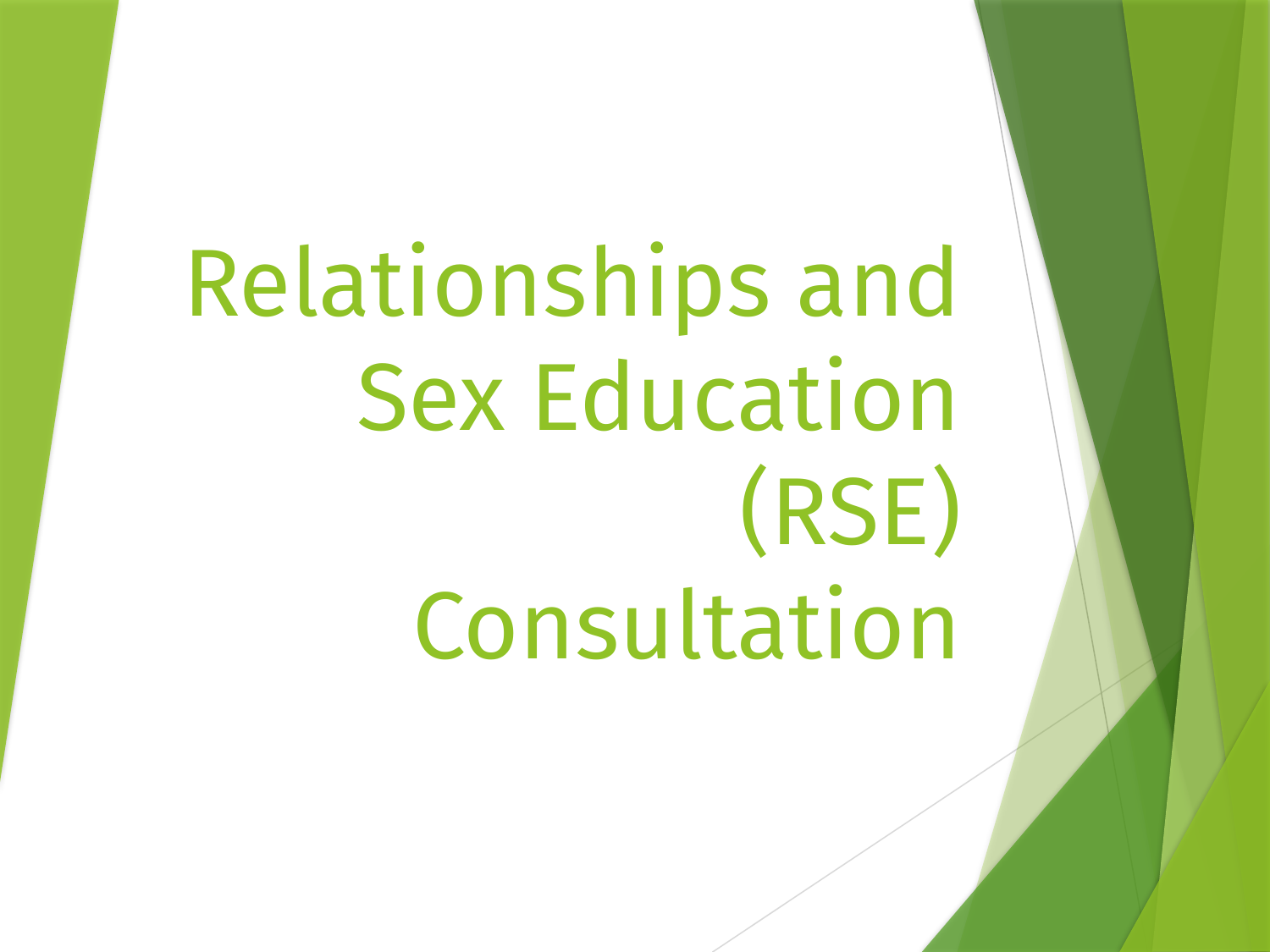

# Relationships and Sex Education (RSE) Consultation